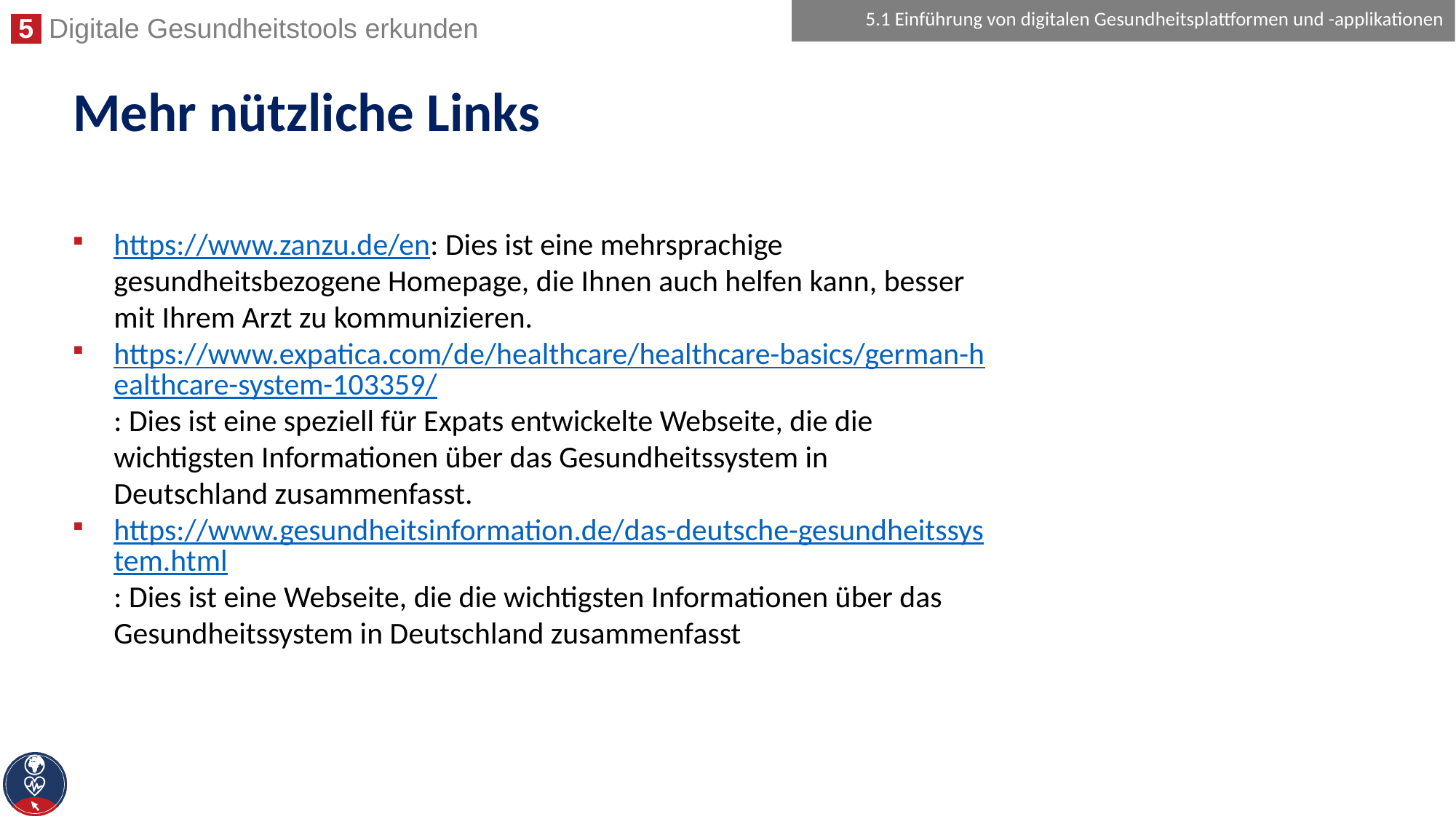

5.1 Einführung von digitalen Gesundheitsplattformen und -applikationen
# Mehr nützliche Links
https://www.zanzu.de/en: Dies ist eine mehrsprachige gesundheitsbezogene Homepage, die Ihnen auch helfen kann, besser mit Ihrem Arzt zu kommunizieren.
https://www.expatica.com/de/healthcare/healthcare-basics/german-healthcare-system-103359/: Dies ist eine speziell für Expats entwickelte Webseite, die die wichtigsten Informationen über das Gesundheitssystem in Deutschland zusammenfasst.
https://www.gesundheitsinformation.de/das-deutsche-gesundheitssystem.html: Dies ist eine Webseite, die die wichtigsten Informationen über das Gesundheitssystem in Deutschland zusammenfasst